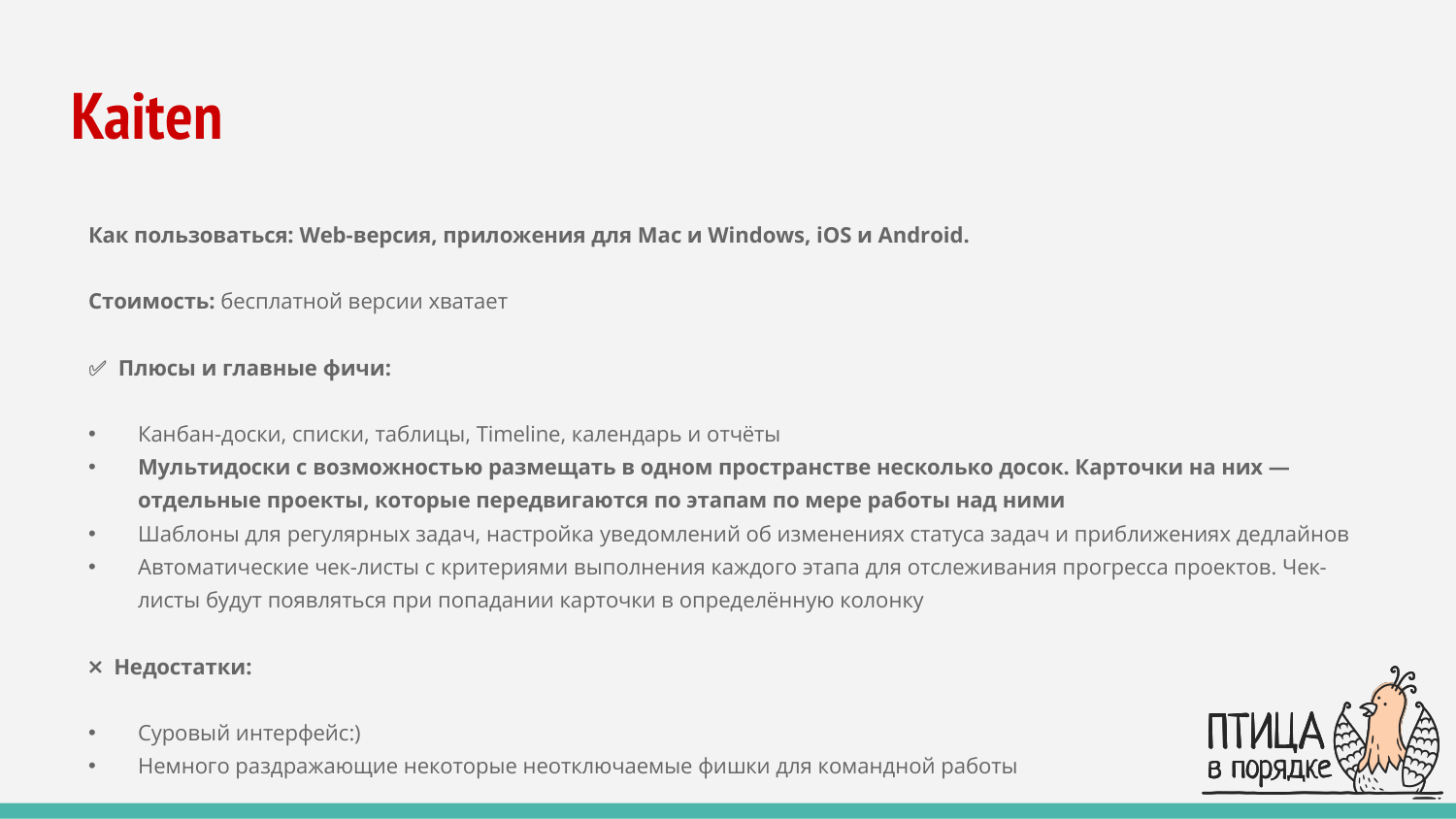

# Kaiten
Как пользоваться: Web-версия, приложения для Mac и Windows, iOS и Android.

Стоимость: бесплатной версии хватает

✅  Плюсы и главные фичи:

Канбан-доски, списки, таблицы, Timeline, календарь и отчёты
Мультидоски с возможностью размещать в одном пространстве несколько досок. Карточки на них — отдельные проекты, которые передвигаются по этапам по мере работы над ними
Шаблоны для регулярных задач, настройка уведомлений об изменениях статуса задач и приближениях дедлайнов
Автоматические чек-листы с критериями выполнения каждого этапа для отслеживания прогресса проектов. Чек-листы будут появляться при попадании карточки в определённую колонку

❌  Недостатки:

Суровый интерфейс:)
Немного раздражающие некоторые неотключаемые фишки для командной работы